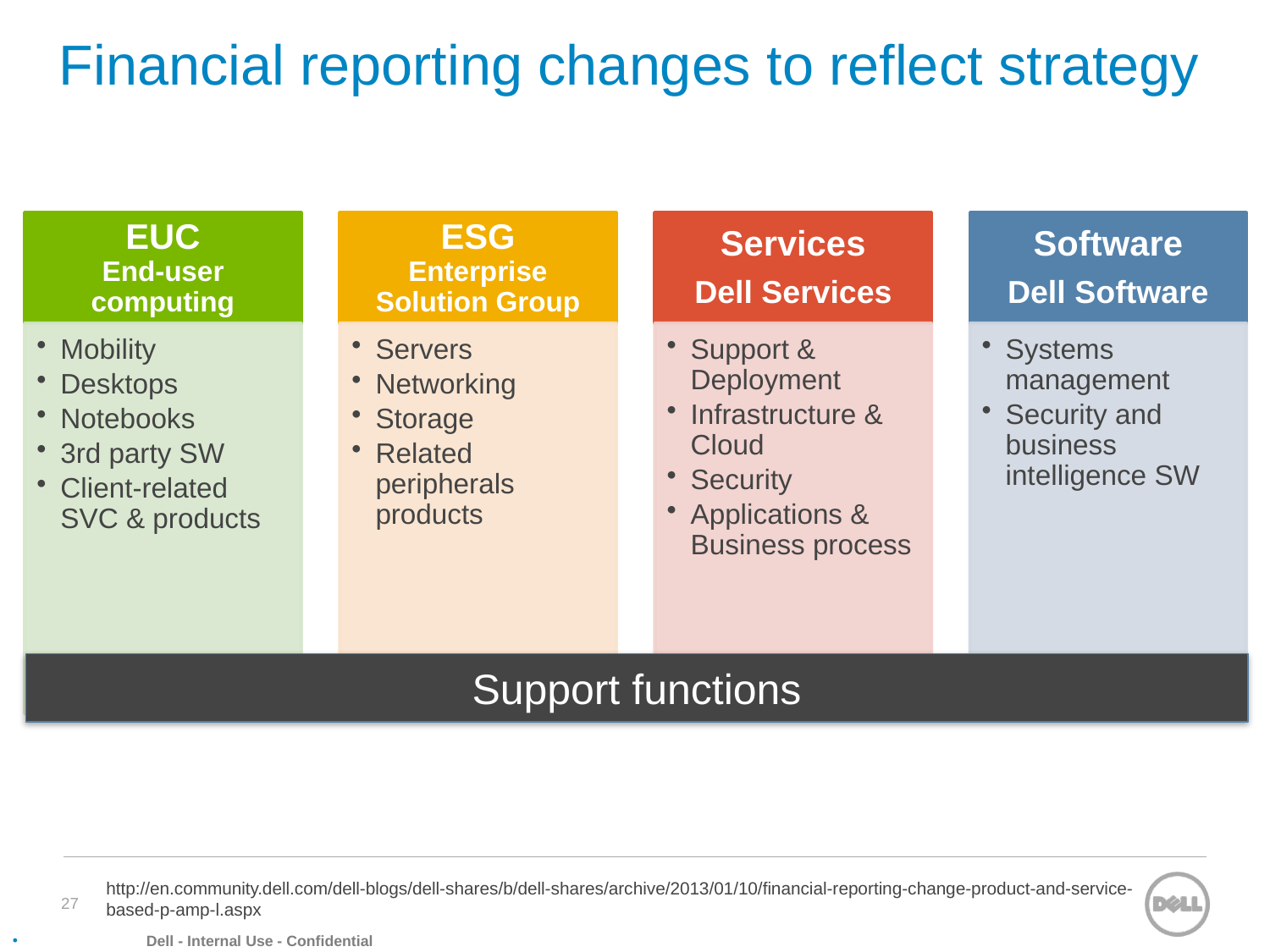

# Financial reporting changes to reflect strategy
EUC
End-user computing
Mobility
Desktops
Notebooks
3rd party SW
Client-related SVC & products
ESG
Enterprise Solution Group
Servers
Networking
Storage
Related peripherals products
Services
Dell Services
Support & Deployment
Infrastructure & Cloud
Security
Applications & Business process
Software
Dell Software
Systems management
Security and business intelligence SW
Support functions
http://en.community.dell.com/dell-blogs/dell-shares/b/dell-shares/archive/2013/01/10/financial-reporting-change-product-and-service-based-p-amp-l.aspx
27